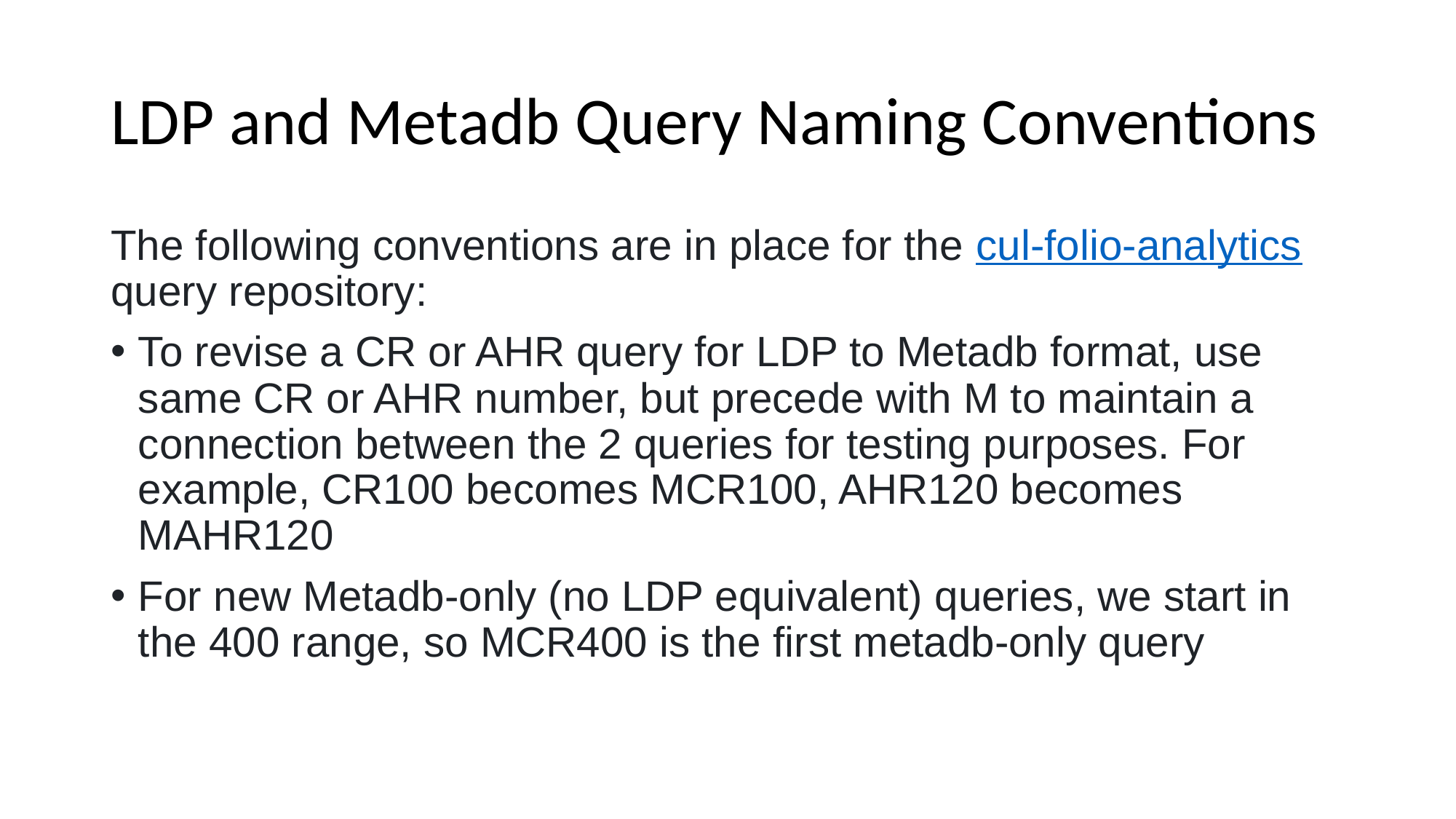

# LDP and Metadb Query Naming Conventions
The following conventions are in place for the cul-folio-analytics query repository:
To revise a CR or AHR query for LDP to Metadb format, use same CR or AHR number, but precede with M to maintain a connection between the 2 queries for testing purposes. For example, CR100 becomes MCR100, AHR120 becomes MAHR120
For new Metadb-only (no LDP equivalent) queries, we start in the 400 range, so MCR400 is the first metadb-only query